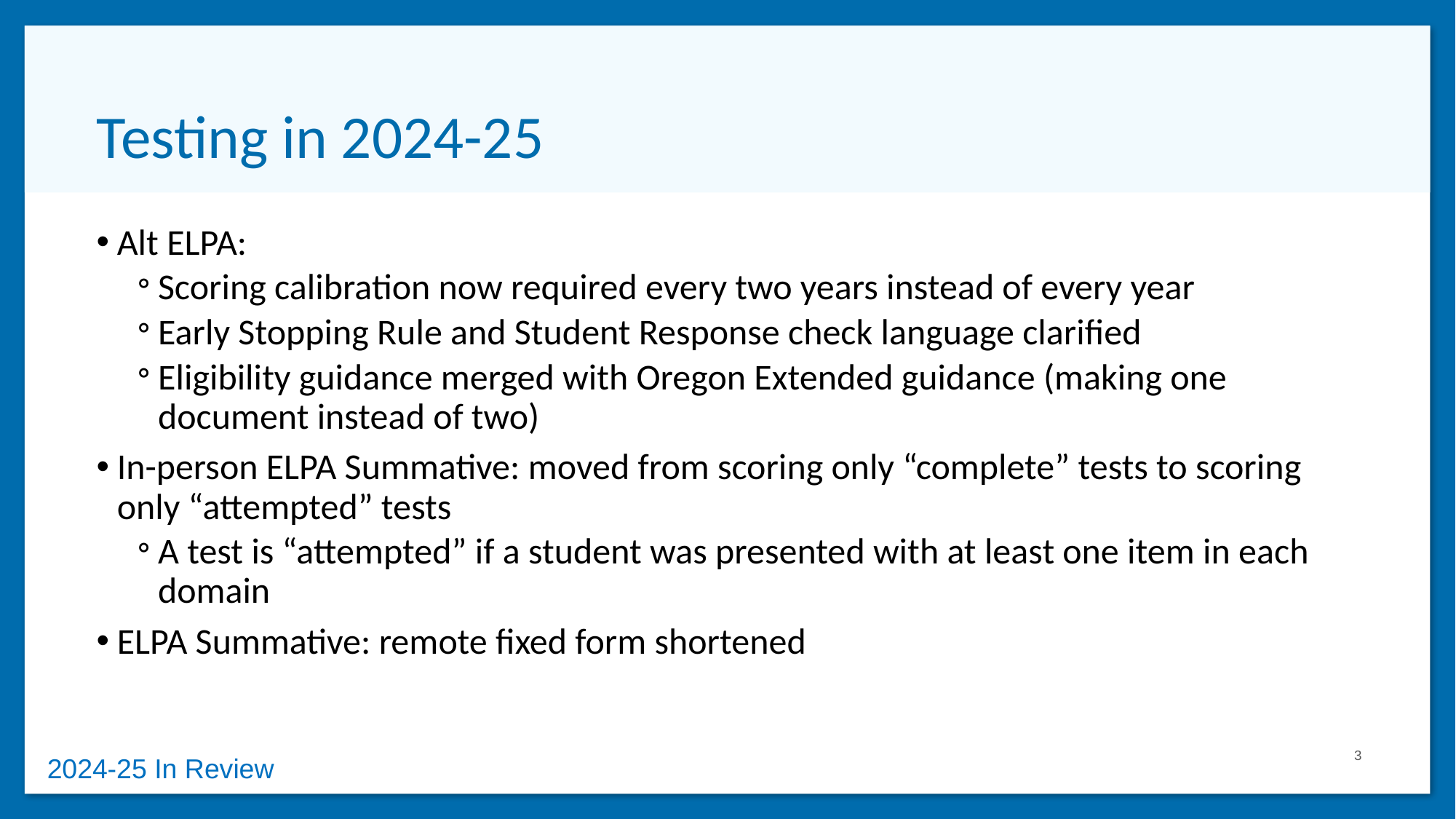

# Testing in 2024-25
Alt ELPA:
Scoring calibration now required every two years instead of every year
Early Stopping Rule and Student Response check language clarified
Eligibility guidance merged with Oregon Extended guidance (making one document instead of two)
In-person ELPA Summative: moved from scoring only “complete” tests to scoring only “attempted” tests
A test is “attempted” if a student was presented with at least one item in each domain
ELPA Summative: remote fixed form shortened
3
2024-25 In Review